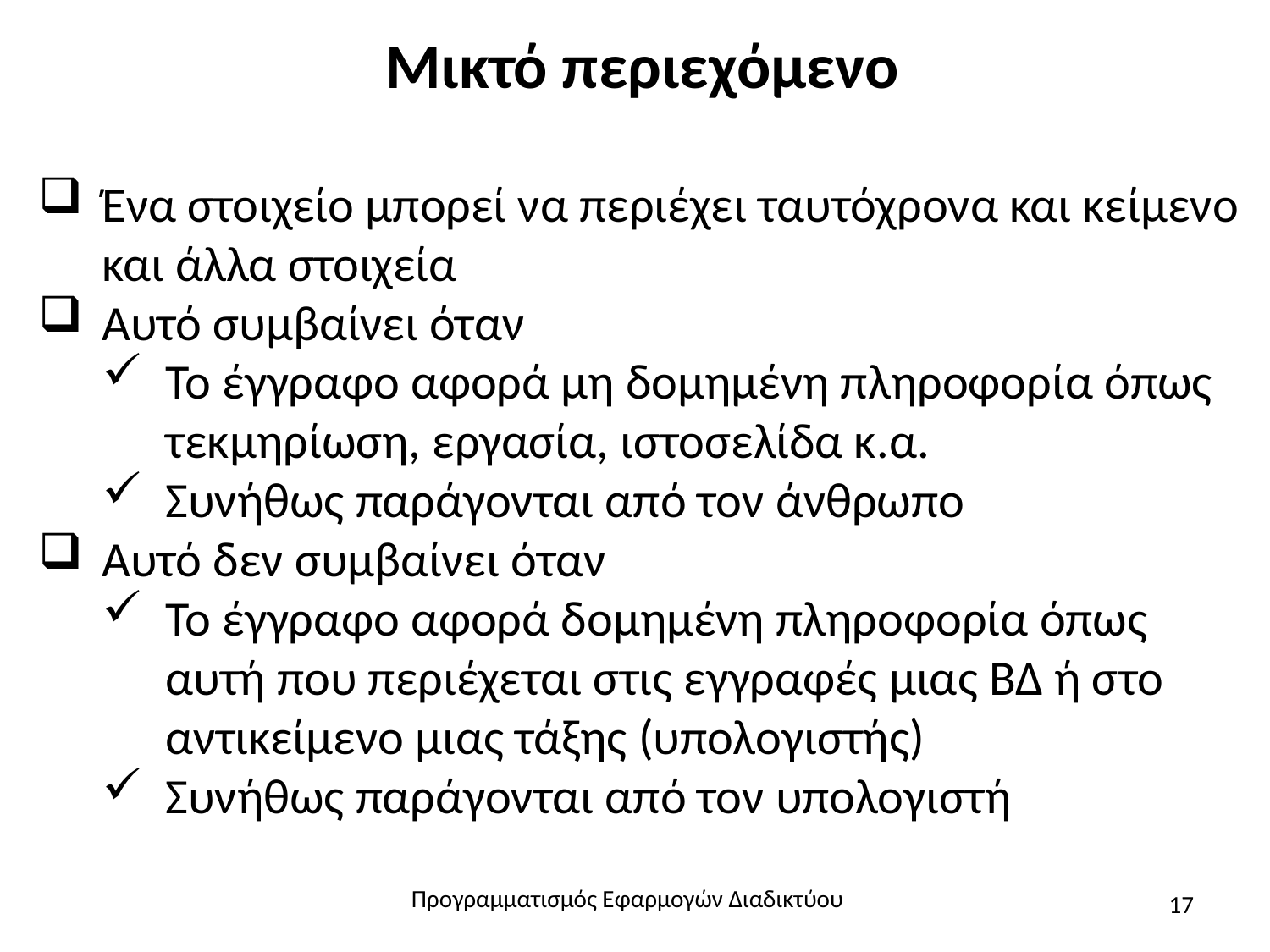

# Μικτό περιεχόμενο
Ένα στοιχείο μπορεί να περιέχει ταυτόχρονα και κείμενο και άλλα στοιχεία
Αυτό συμβαίνει όταν
Το έγγραφο αφορά μη δομημένη πληροφορία όπως τεκμηρίωση, εργασία, ιστοσελίδα κ.α.
Συνήθως παράγονται από τον άνθρωπο
Αυτό δεν συμβαίνει όταν
Το έγγραφο αφορά δομημένη πληροφορία όπως αυτή που περιέχεται στις εγγραφές μιας ΒΔ ή στο αντικείμενο μιας τάξης (υπολογιστής)
Συνήθως παράγονται από τον υπολογιστή
Προγραμματισμός Εφαρμογών Διαδικτύου
17